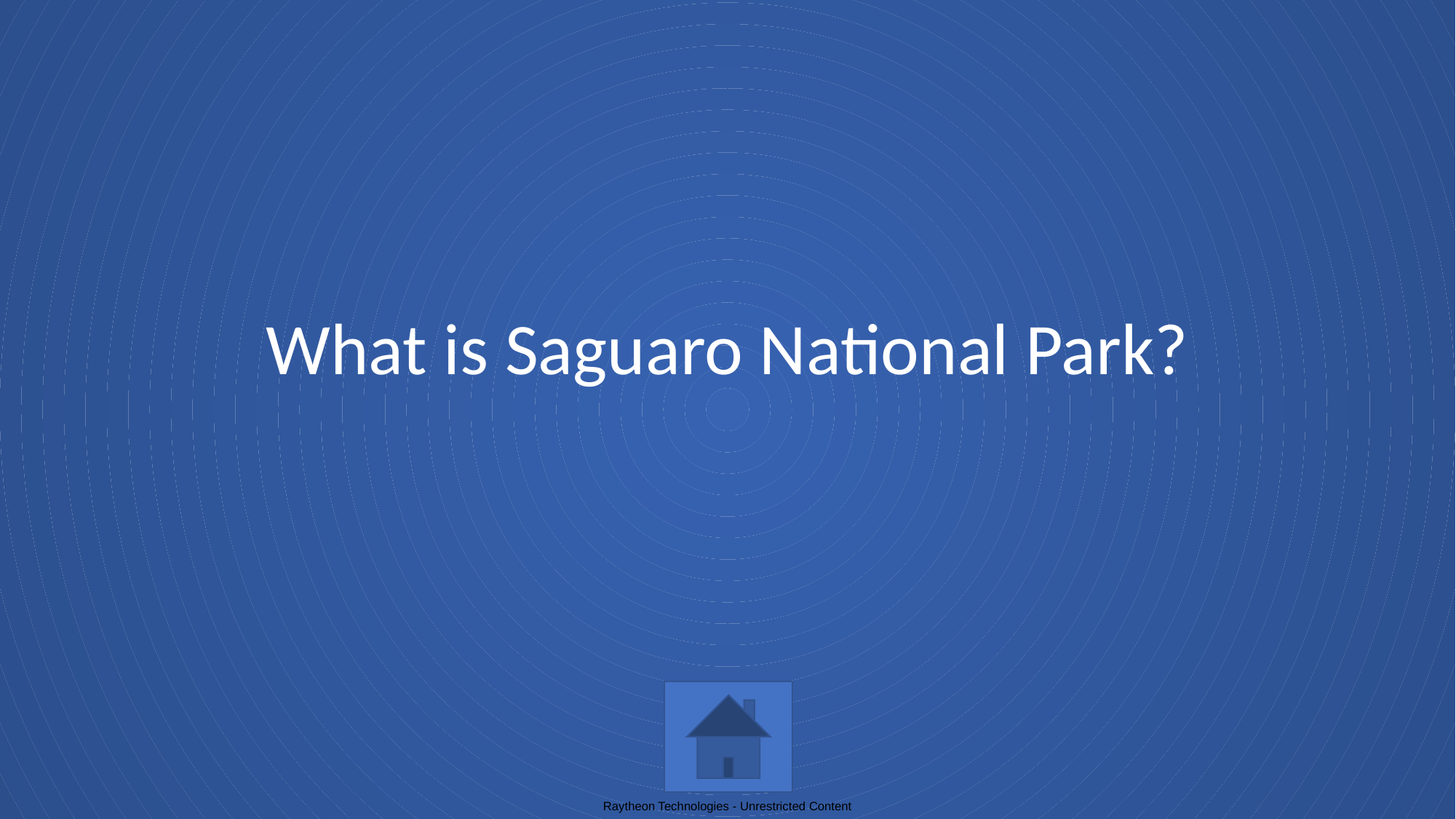

# What is Saguaro National Park?

Raytheon Technologies - Unrestricted Content